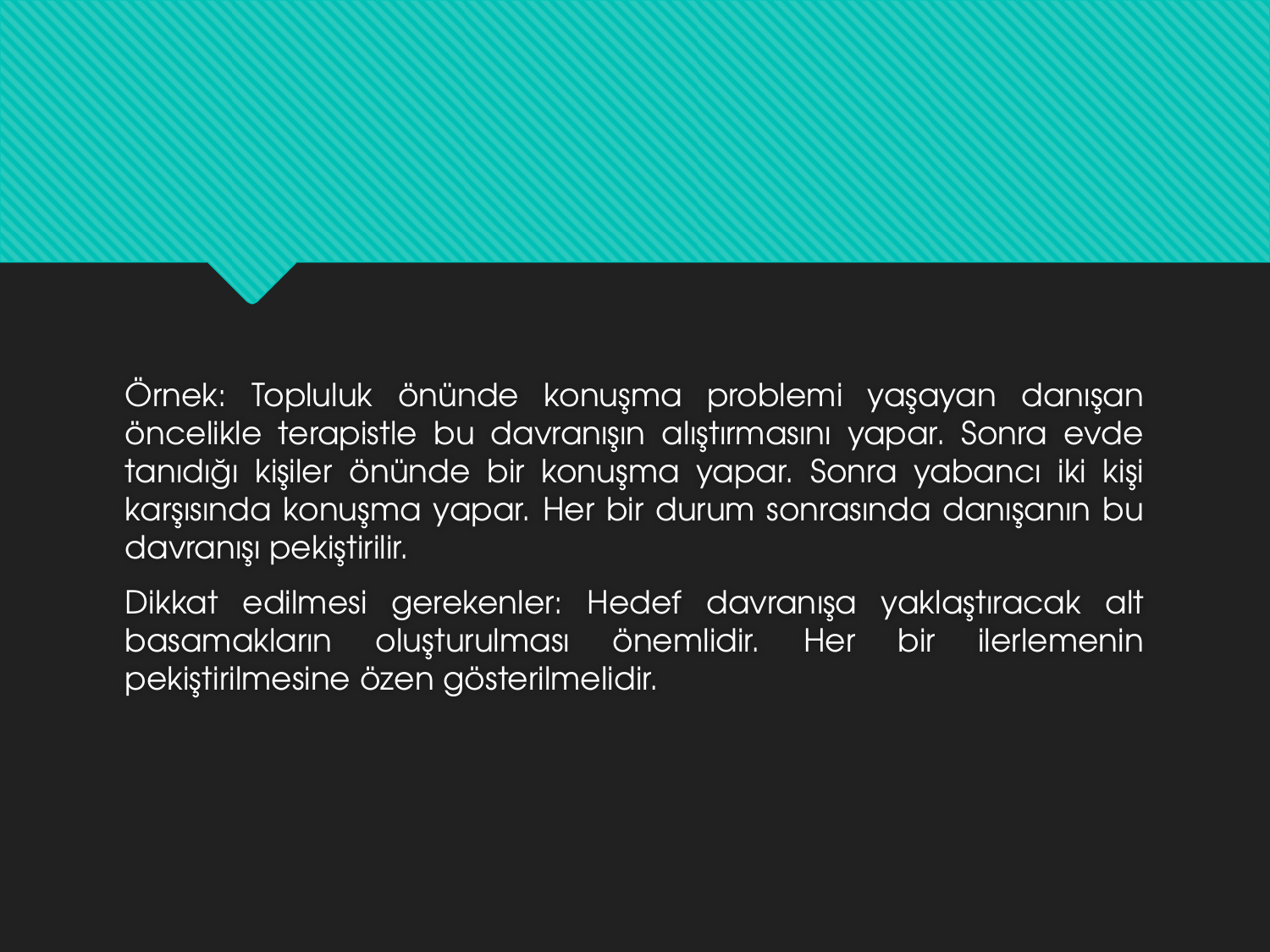

#
Örnek: Topluluk önünde konuşma problemi yaşayan danışan öncelikle terapistle bu davranışın alıştırmasını yapar. Sonra evde tanıdığı kişiler önünde bir konuşma yapar. Sonra yabancı iki kişi karşısında konuşma yapar. Her bir durum sonrasında danışanın bu davranışı pekiştirilir.
Dikkat edilmesi gerekenler: Hedef davranışa yaklaştıracak alt basamakların oluşturulması önemlidir. Her bir ilerlemenin pekiştirilmesine özen gösterilmelidir.